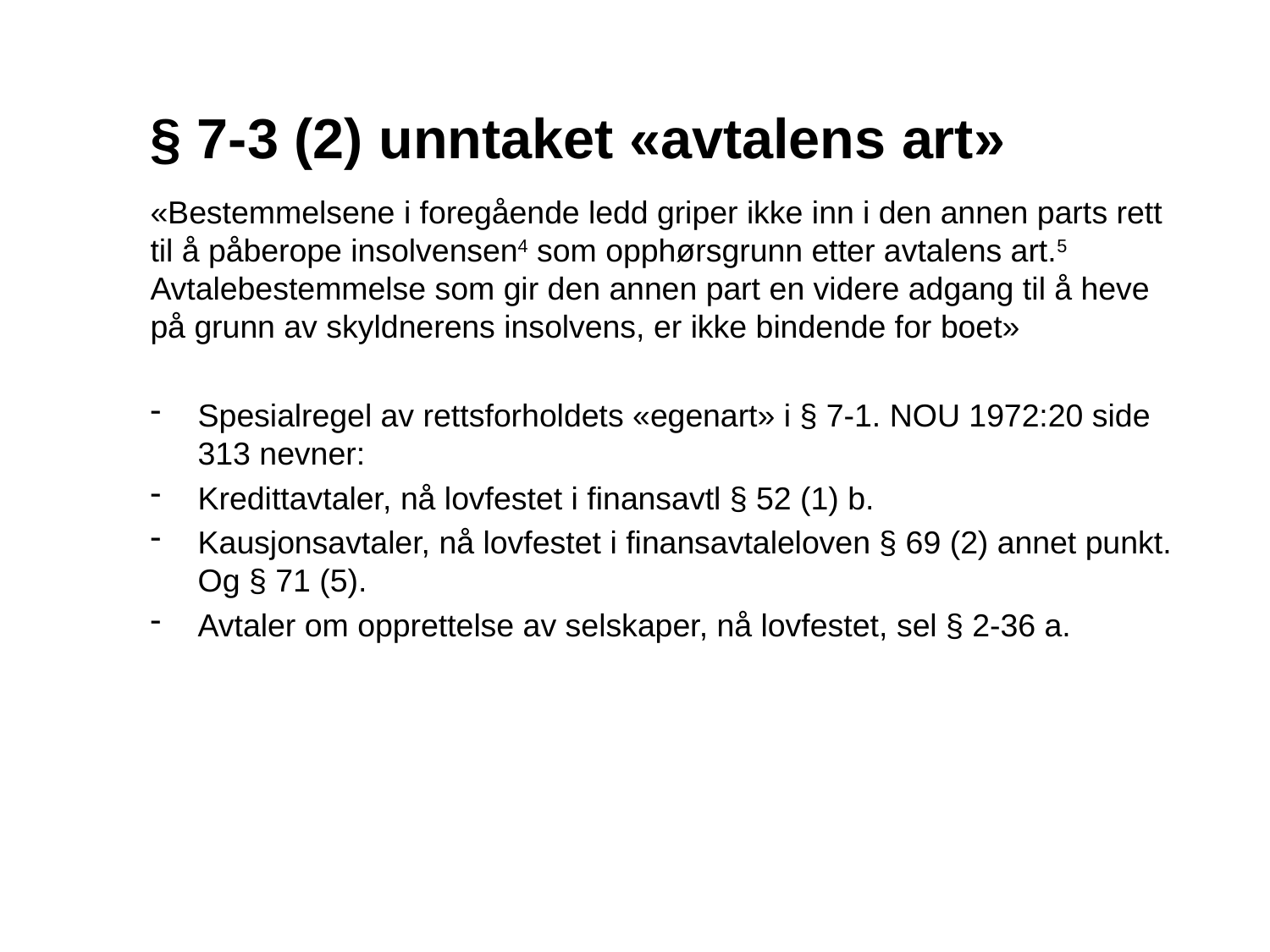

# § 7-3 (2) unntaket «avtalens art»
«Bestemmelsene i foregående ledd griper ikke inn i den annen parts rett til å påberope insolvensen​4 som opphørsgrunn etter avtalens art.​5 Avtalebestemmelse som gir den annen part en videre adgang til å heve på grunn av skyldnerens insolvens, er ikke bindende for boet»

Spesialregel av rettsforholdets «egenart» i § 7-1. NOU 1972:20 side 313 nevner:
Kredittavtaler, nå lovfestet i finansavtl § 52 (1) b.
Kausjonsavtaler, nå lovfestet i finansavtaleloven § 69 (2) annet punkt. Og § 71 (5).
Avtaler om opprettelse av selskaper, nå lovfestet, sel § 2-36 a.